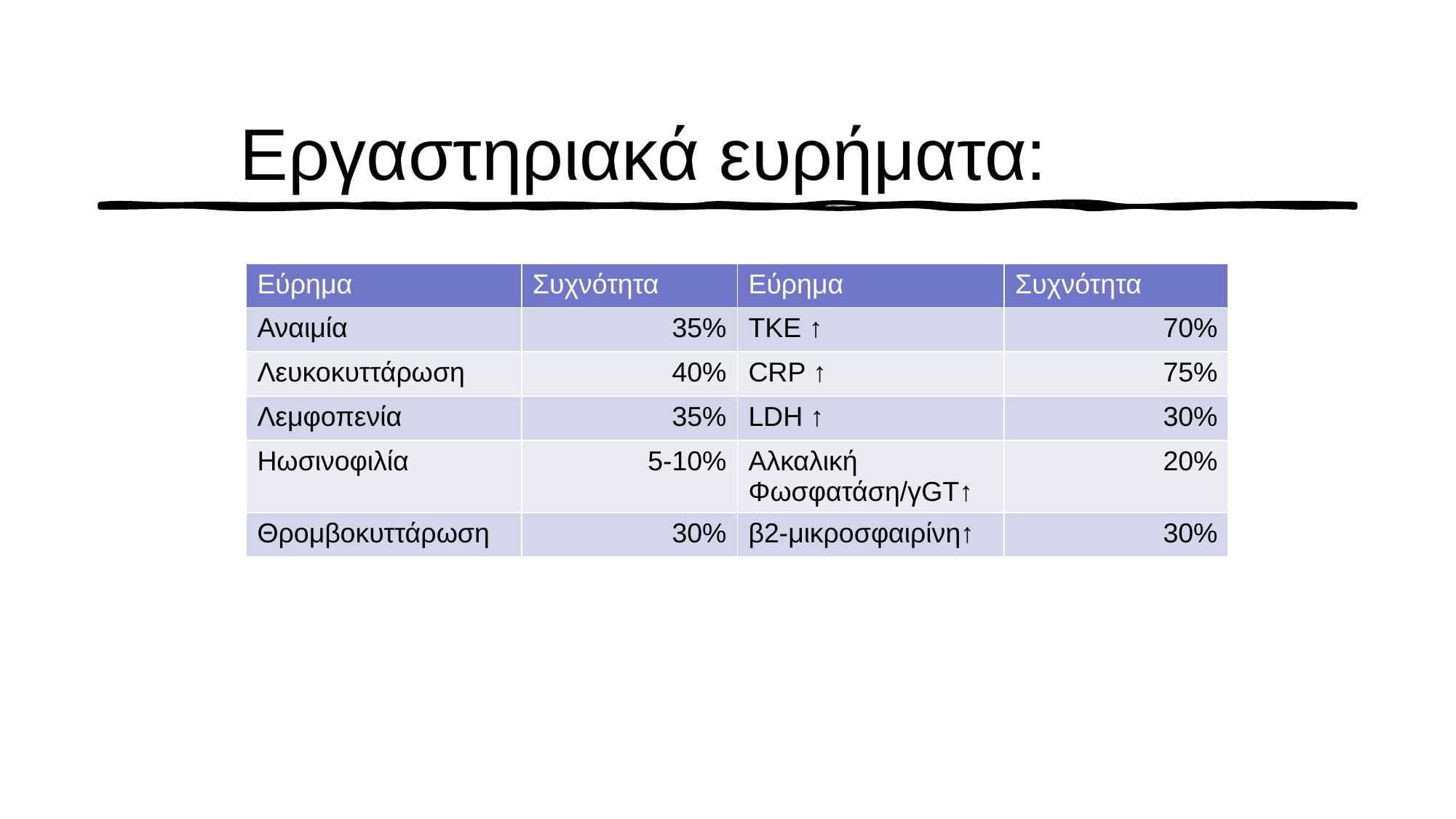

# Εργαστηριακά ευρήματα:
| Εύρημα | Συχνότητα | Εύρημα | Συχνότητα |
| --- | --- | --- | --- |
| Αναιμία | 35% | ΤΚΕ ↑ | 70% |
| Λευκοκυττάρωση | 40% | CRP ↑ | 75% |
| Λεμφοπενία | 35% | LDH ↑ | 30% |
| Ηωσινοφιλία | 5-10% | Αλκαλική Φωσφατάση/γGT↑ | 20% |
| Θρομβοκυττάρωση | 30% | β2-μικροσφαιρίνη↑ | 30% |